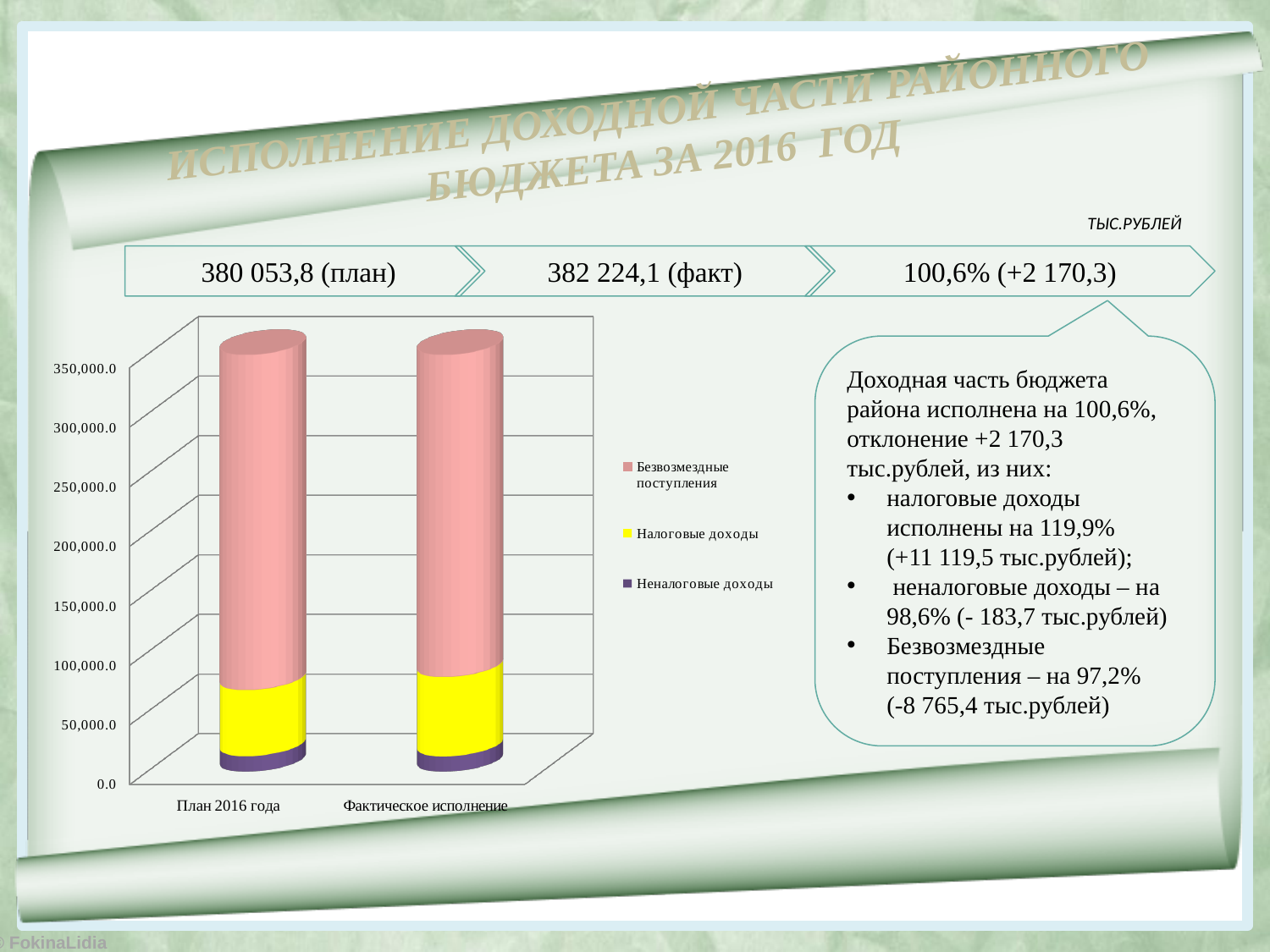

# ИСПОЛНЕНИЕ ДОХОДНОЙ ЧАСТИ РАЙОННОГО БЮДЖЕТА ЗА 2016  ГОД
ТЫС.РУБЛЕЙ
380 053,8 (план)
382 224,1 (факт)
100,6% (+2 170,3)

[unsupported chart]

Доходная часть бюджета района исполнена на 100,6%, отклонение +2 170,3 тыс.рублей, из них:
налоговые доходы исполнены на 119,9%     (+11 119,5 тыс.рублей);
 неналоговые доходы – на 98,6% (- 183,7 тыс.рублей)
Безвозмездные поступления – на 97,2%     (-8 765,4 тыс.рублей)